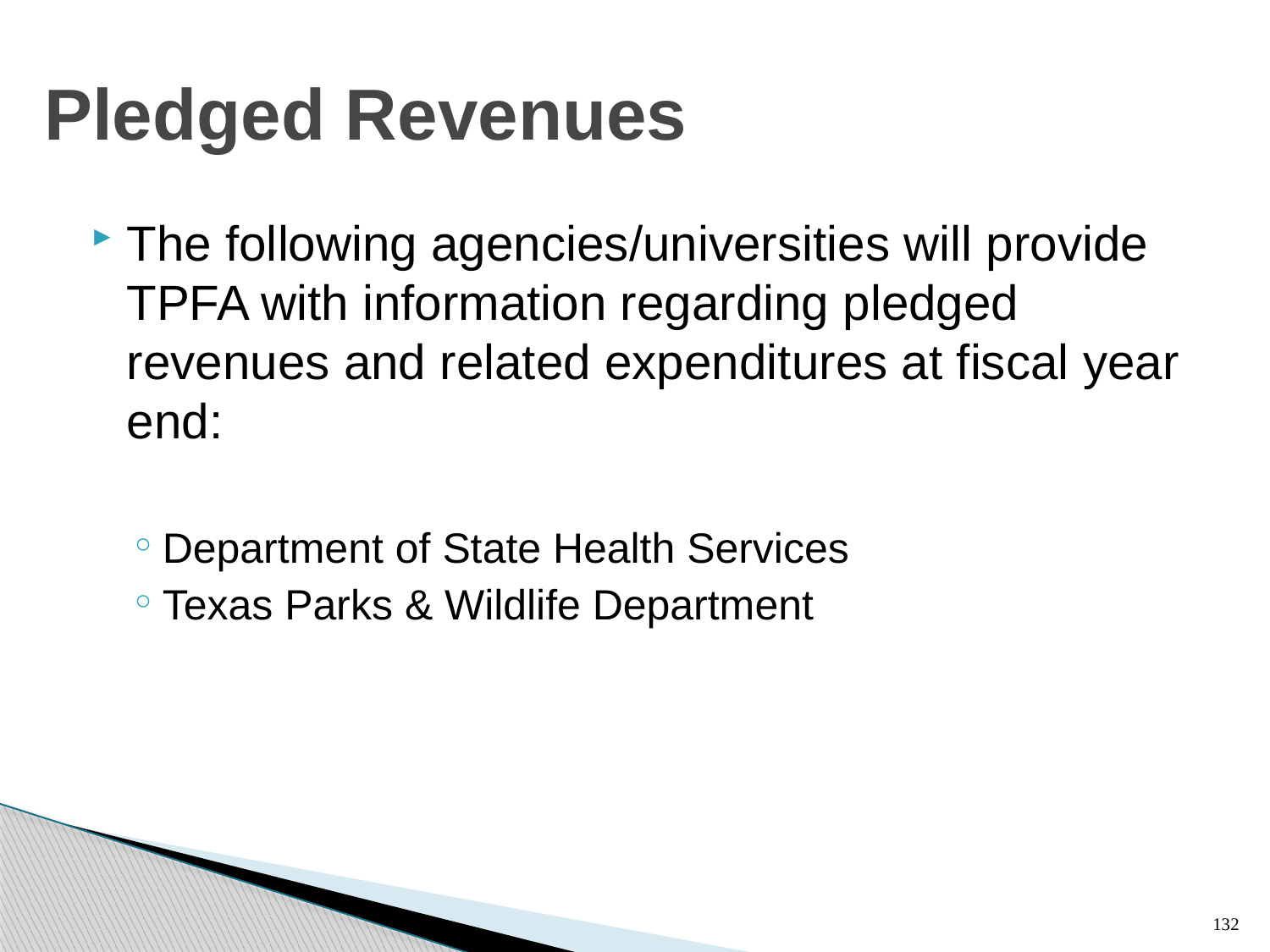

# Pledged Revenues
The following agencies/universities will provide TPFA with information regarding pledged revenues and related expenditures at fiscal year end:

Department of State Health Services
Texas Parks & Wildlife Department
132